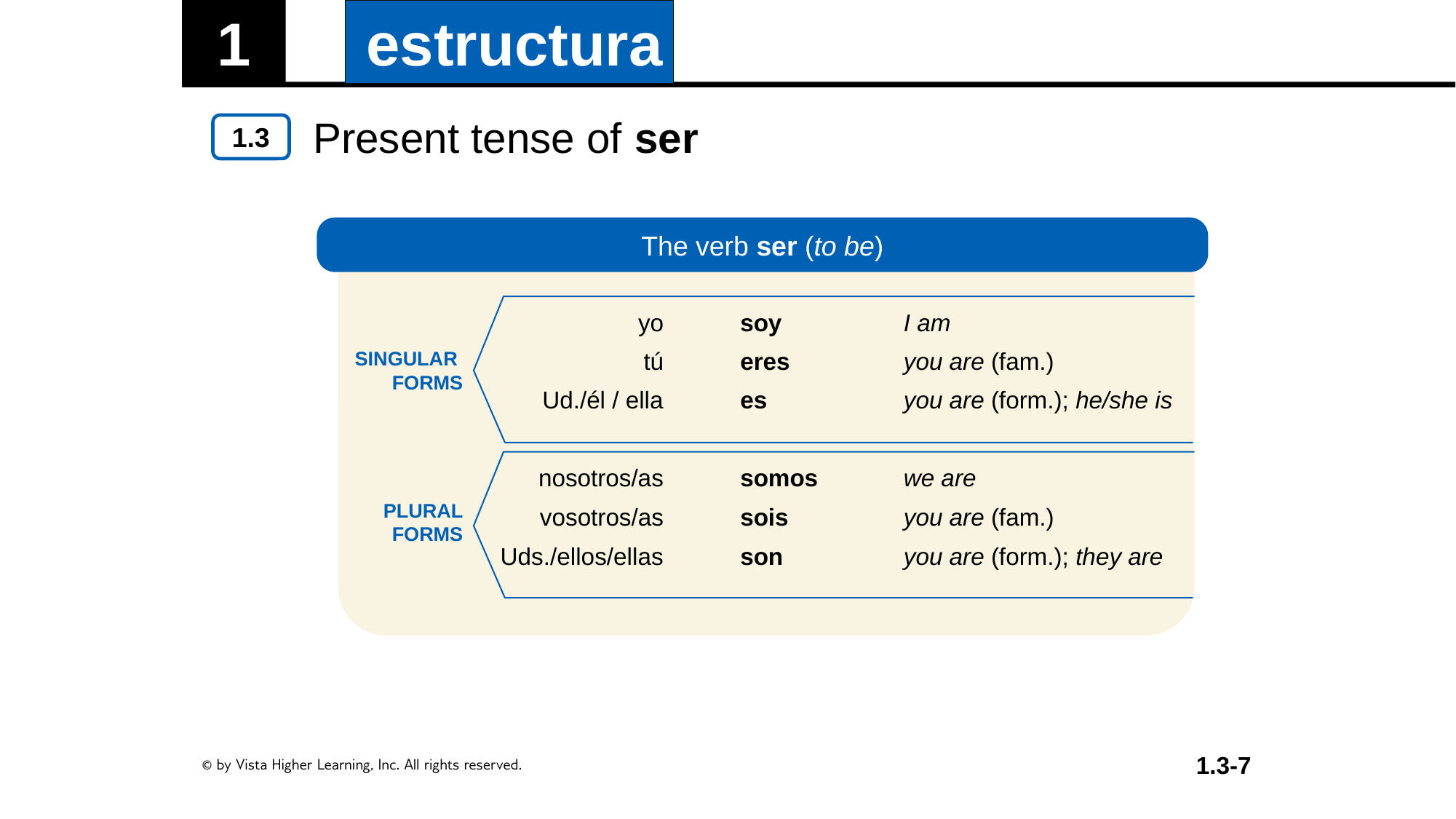

Present tense of ser
The verb ser (to be)

SINGULAR
FORMS
PLURAL
FORMS
| yo | soy | I am |
| --- | --- | --- |
| tú | eres | you are (fam.) |
| Ud./él / ella | es | you are (form.); he/she is |
|  |  |  |
| nosotros/as | somos | we are |
| vosotros/as | sois | you are (fam.) |
| Uds./ellos/ellas | son | you are (form.); they are |
|  |  |  |

© by Vista Higher Learning, Inc. All rights reserved.
1.3-7